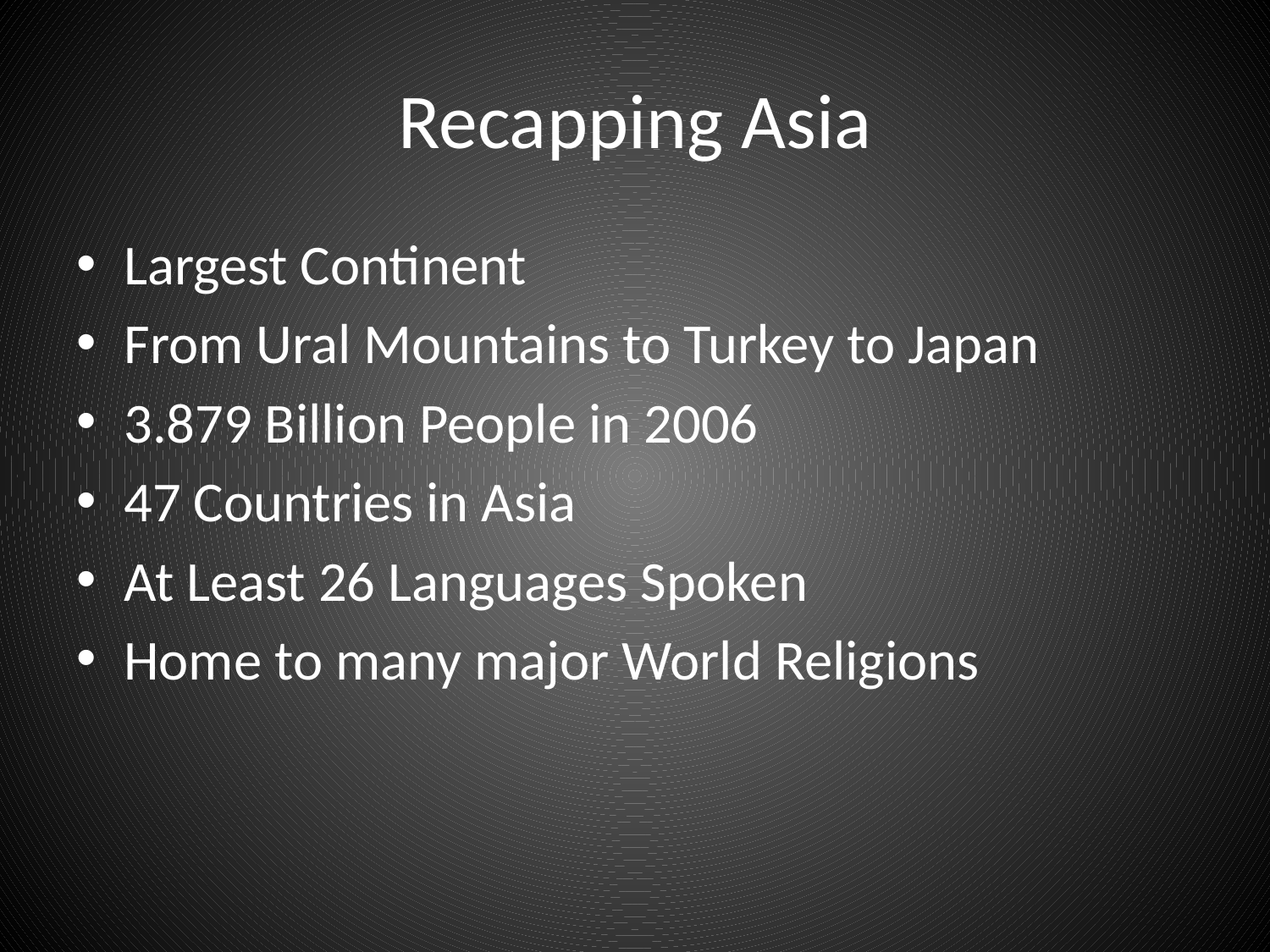

# Recapping Asia
Largest Continent
From Ural Mountains to Turkey to Japan
3.879 Billion People in 2006
47 Countries in Asia
At Least 26 Languages Spoken
Home to many major World Religions